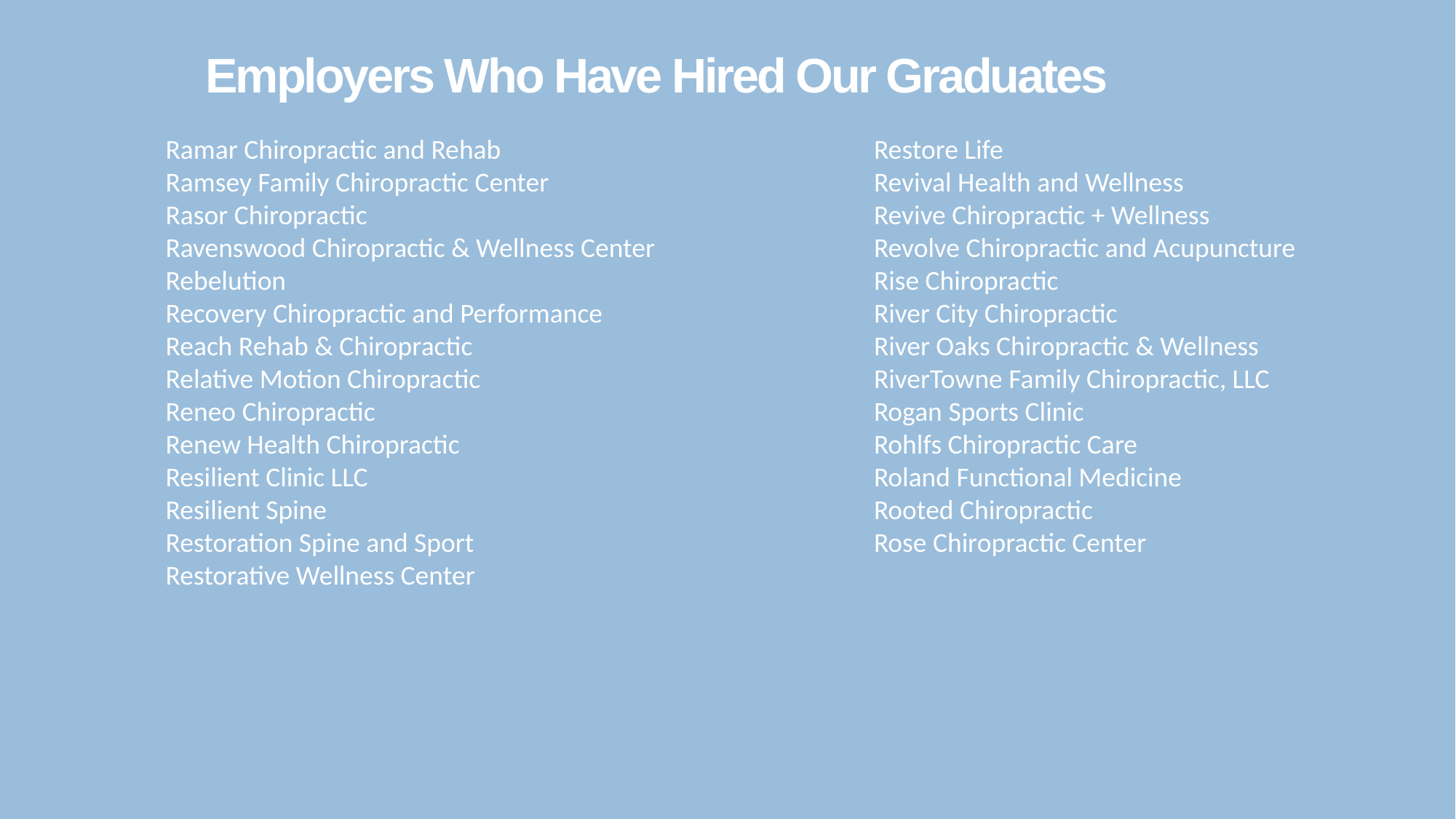

# Employers Who Have Hired Our Graduates
Restore Life
Revival Health and Wellness
Revive Chiropractic + Wellness
Revolve Chiropractic and Acupuncture
Rise Chiropractic
River City Chiropractic
River Oaks Chiropractic & Wellness
RiverTowne Family Chiropractic, LLC
Rogan Sports Clinic
Rohlfs Chiropractic Care
Roland Functional Medicine
Rooted Chiropractic
Rose Chiropractic Center

Ramar Chiropractic and Rehab
Ramsey Family Chiropractic Center
Rasor Chiropractic
Ravenswood Chiropractic & Wellness Center
Rebelution
Recovery Chiropractic and Performance
Reach Rehab & Chiropractic
Relative Motion Chiropractic
Reneo Chiropractic
Renew Health Chiropractic
Resilient Clinic LLC
Resilient Spine
Restoration Spine and Sport
Restorative Wellness Center